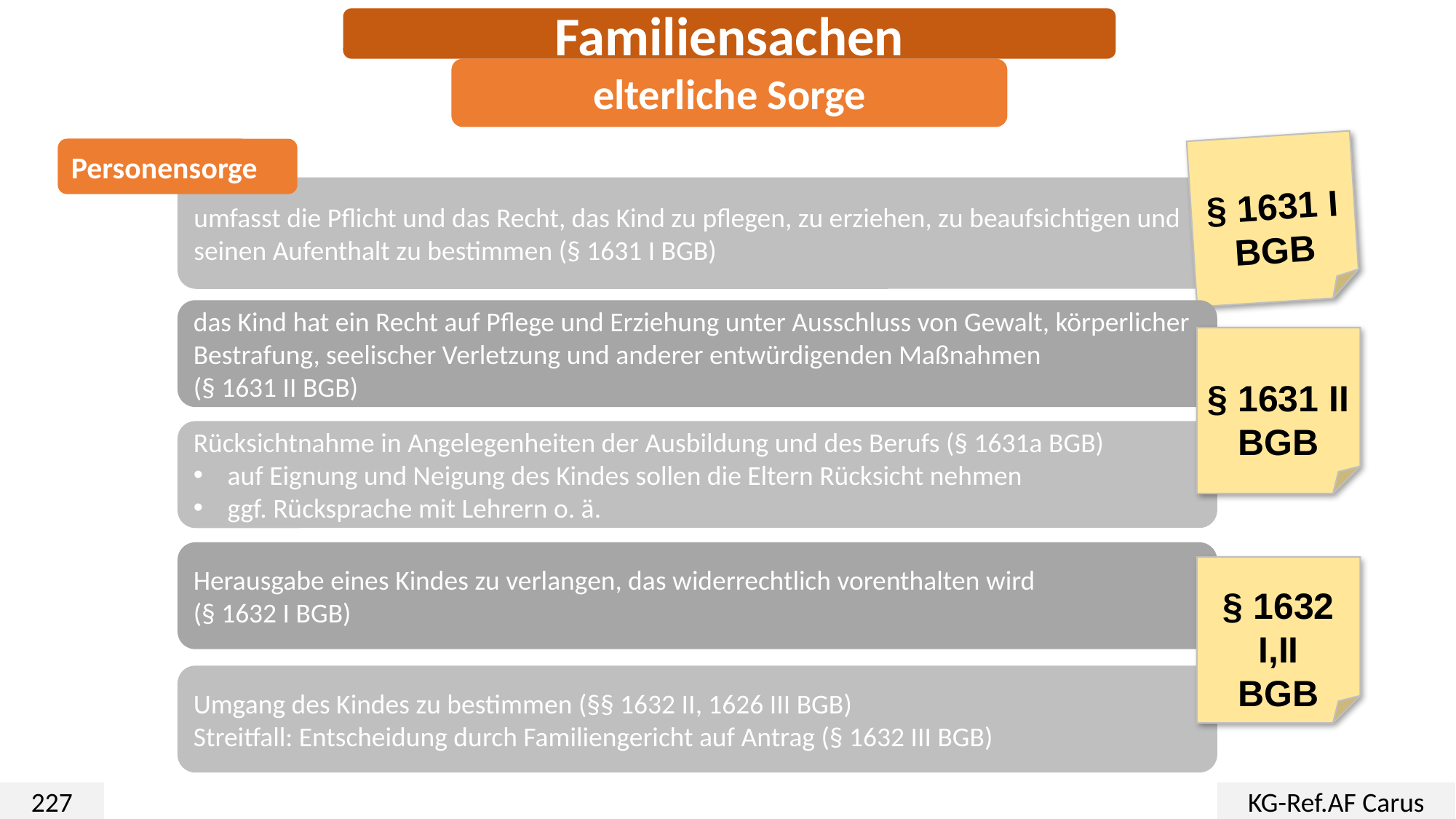

Familiensachen
elterliche Sorge

§ 1631 I
BGB
Personensorge
umfasst die Pflicht und das Recht, das Kind zu pflegen, zu erziehen, zu beaufsichtigen und seinen Aufenthalt zu bestimmen (§ 1631 I BGB)
das Kind hat ein Recht auf Pflege und Erziehung unter Ausschluss von Gewalt, körperlicher Bestrafung, seelischer Verletzung und anderer entwürdigenden Maßnahmen
(§ 1631 II BGB)

§ 1631 II
BGB
Rücksichtnahme in Angelegenheiten der Ausbildung und des Berufs (§ 1631a BGB)
auf Eignung und Neigung des Kindes sollen die Eltern Rücksicht nehmen
ggf. Rücksprache mit Lehrern o. ä.
Herausgabe eines Kindes zu verlangen, das widerrechtlich vorenthalten wird
(§ 1632 I BGB)

§ 1632 I,II
BGB
Umgang des Kindes zu bestimmen (§§ 1632 II, 1626 III BGB)
Streitfall: Entscheidung durch Familiengericht auf Antrag (§ 1632 III BGB)
227
KG-Ref.AF Carus